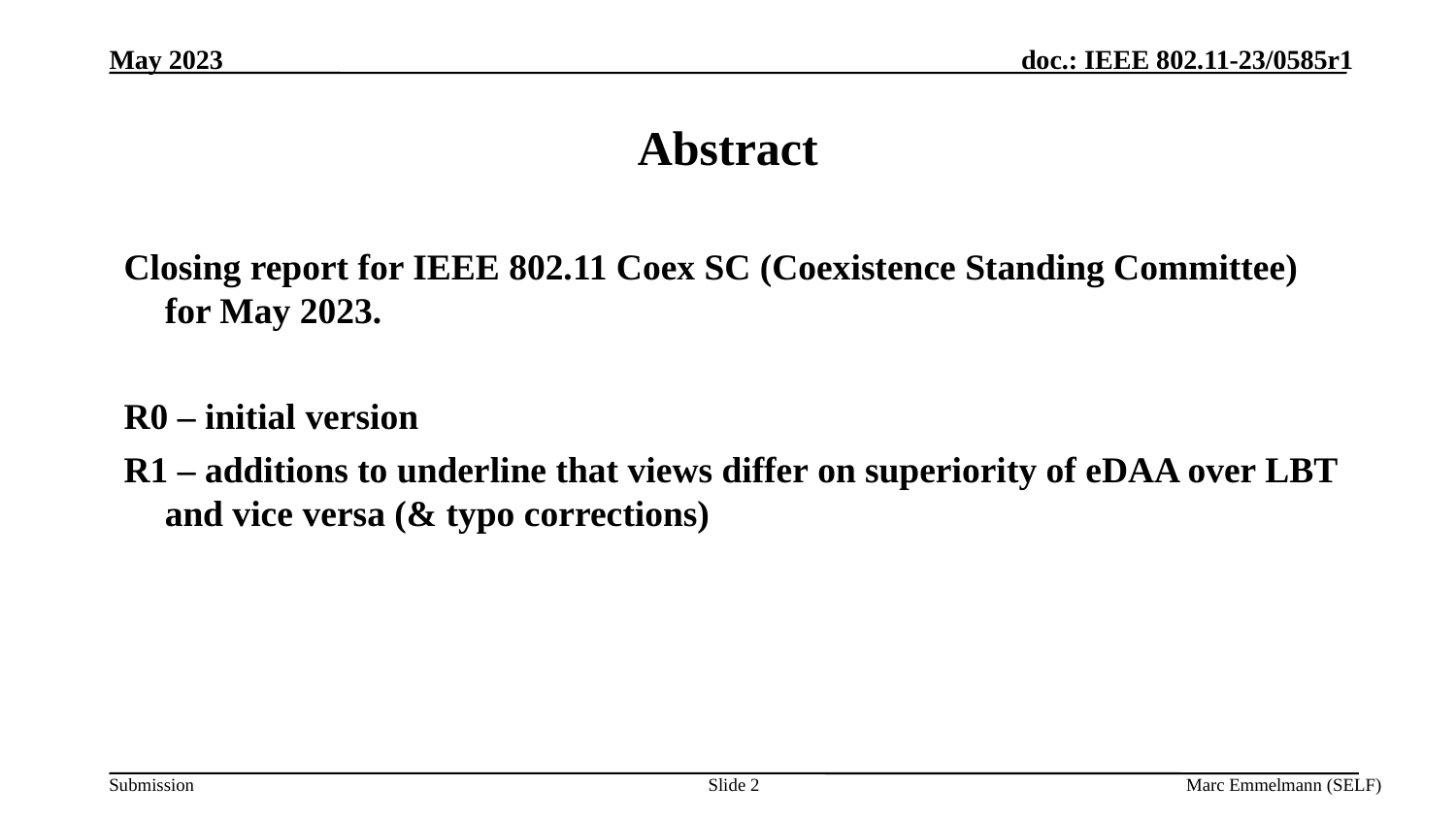

May 2023
# Abstract
Closing report for IEEE 802.11 Coex SC (Coexistence Standing Committee) for May 2023.

R0 – initial version
R1 – additions to underline that views differ on superiority of eDAA over LBT and vice versa (& typo corrections)
Slide 2
Marc Emmelmann (SELF)